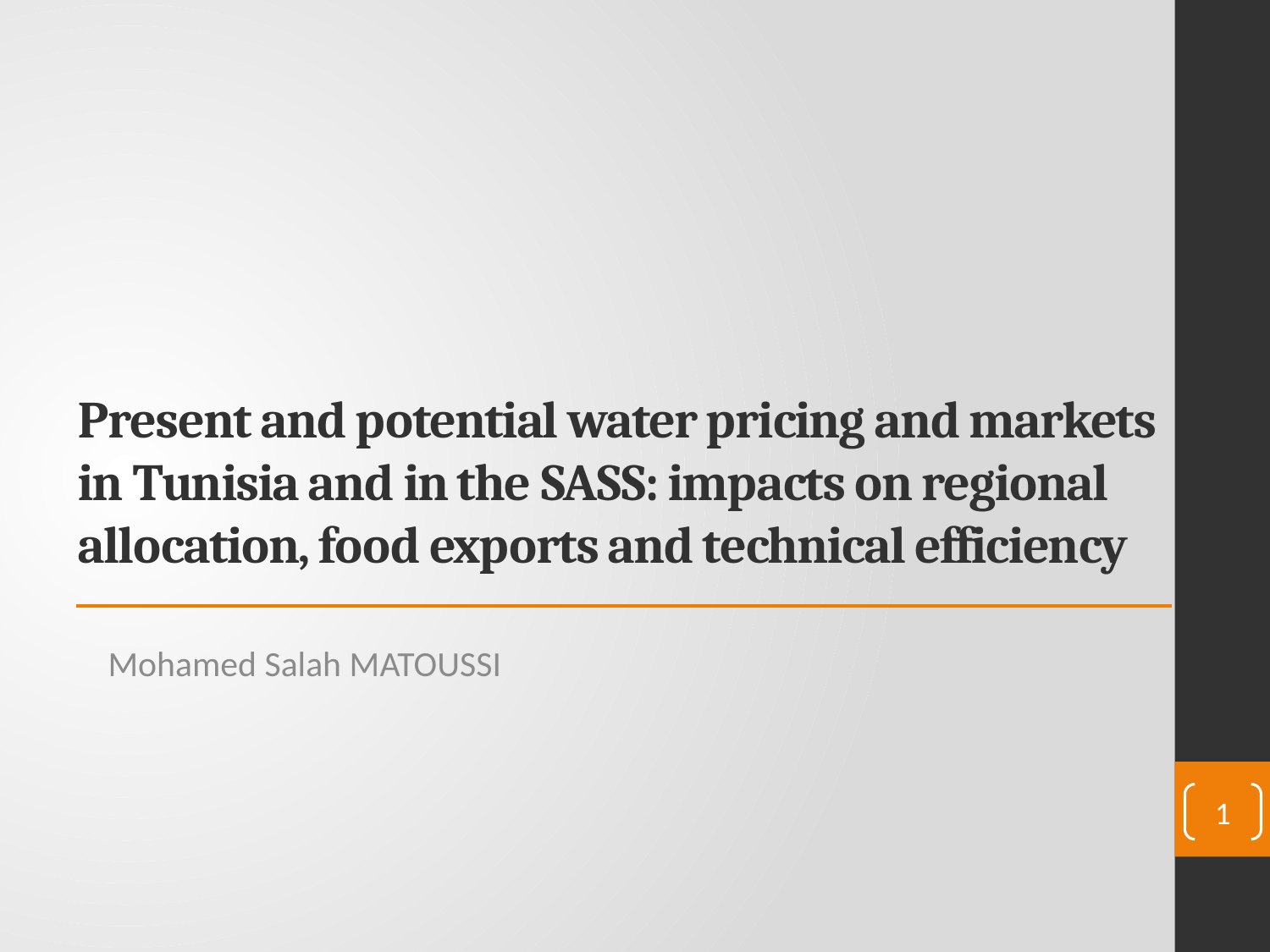

# Present and potential water pricing and markets in Tunisia and in the SASS: impacts on regional allocation, food exports and technical efficiency
Mohamed Salah MATOUSSI
1